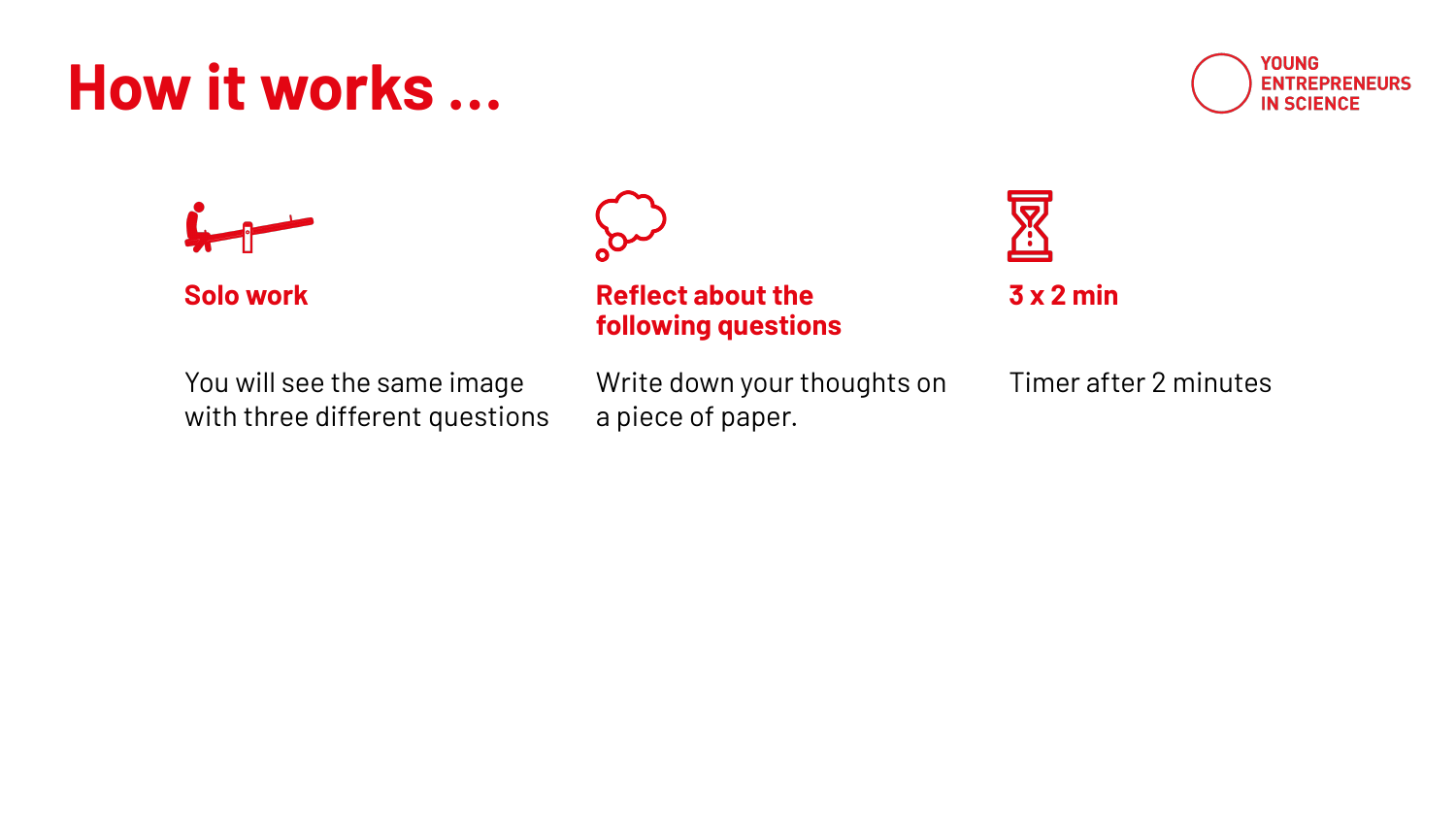

Solo work
Reflect about the following questions
3 x 2 min
You will see the same image with three different questions
Write down your thoughts on
a piece of paper.
Timer after 2 minutes